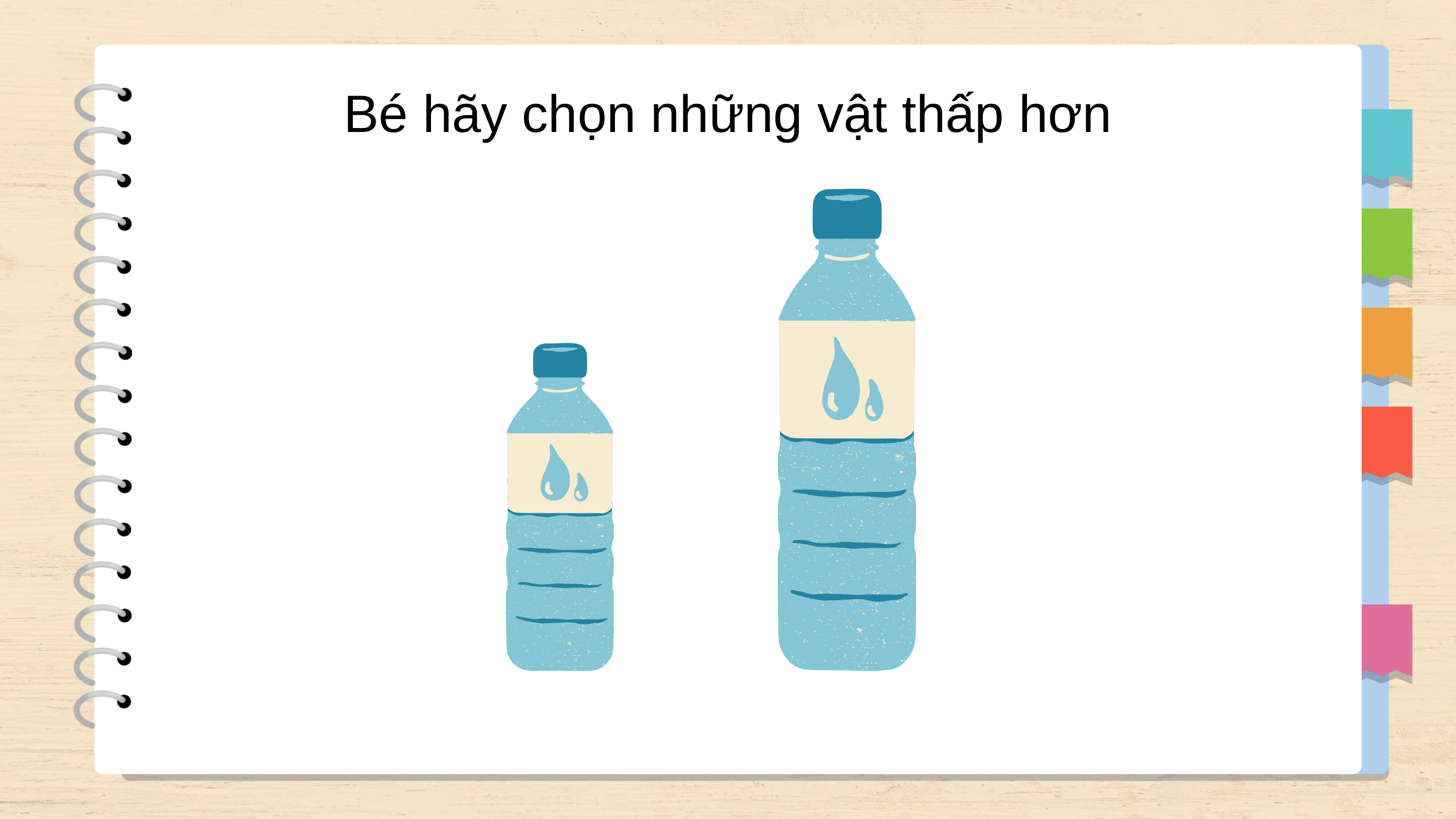

Bé hãy chọn những vật thấp hơn